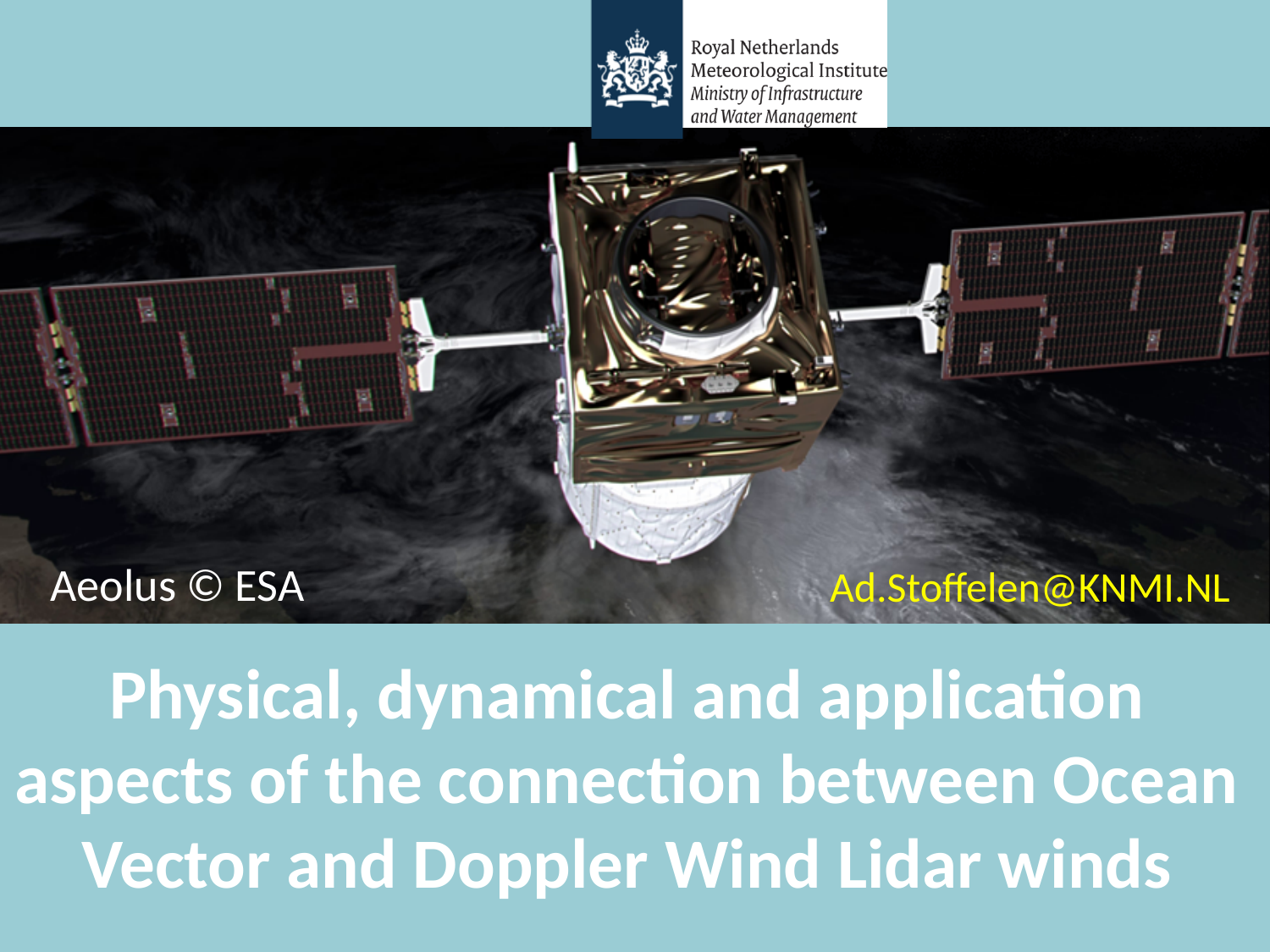

Aeolus © ESA
Ad.Stoffelen@KNMI.NL

Physical, dynamical and application aspects of the connection between Ocean Vector and Doppler Wind Lidar winds